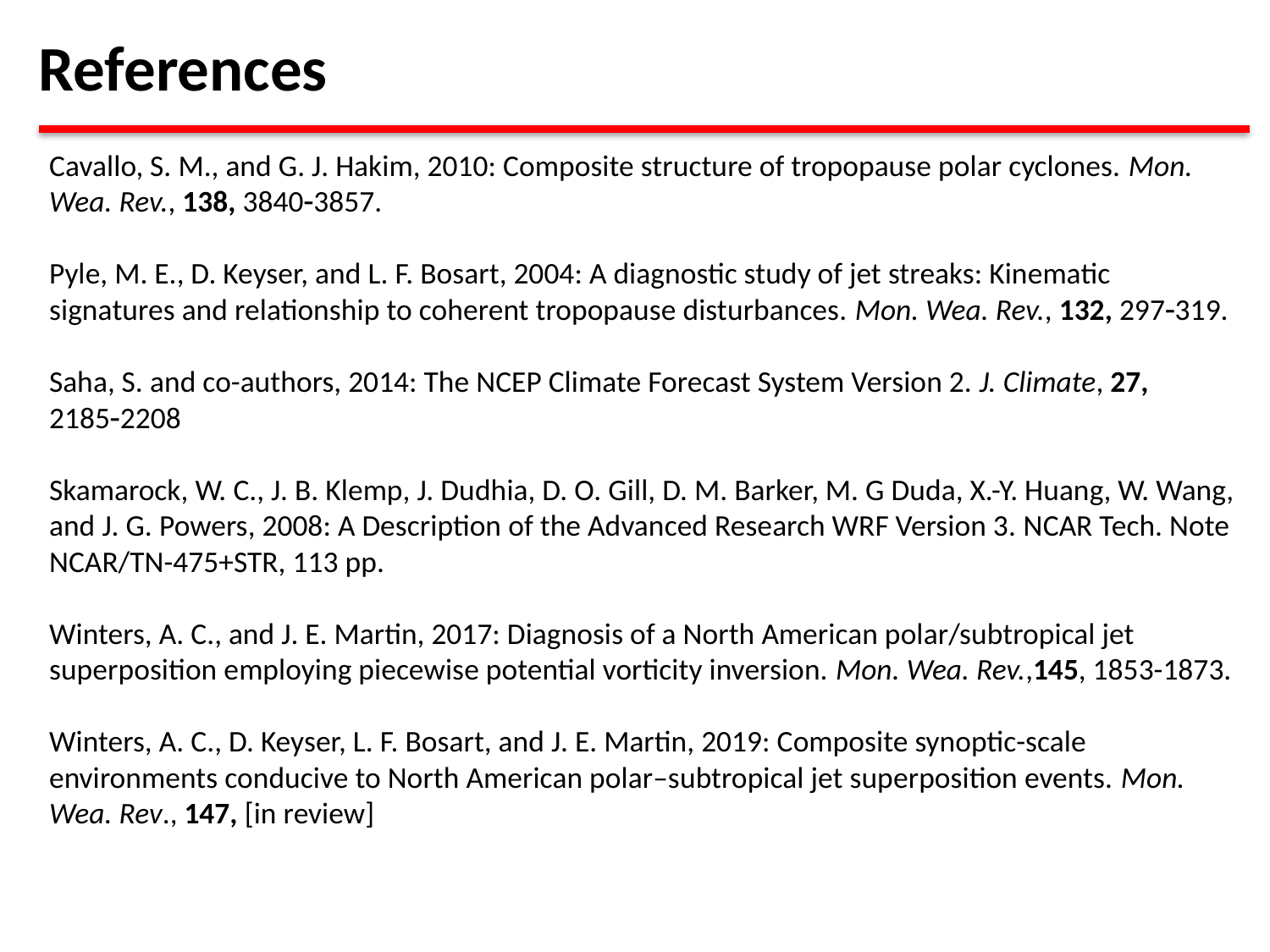

References
Cavallo, S. M., and G. J. Hakim, 2010: Composite structure of tropopause polar cyclones. Mon. Wea. Rev., 138, 3840−3857.

Pyle, M. E., D. Keyser, and L. F. Bosart, 2004: A diagnostic study of jet streaks: Kinematic signatures and relationship to coherent tropopause disturbances. Mon. Wea. Rev., 132, 297−319.

Saha, S. and co-authors, 2014: The NCEP Climate Forecast System Version 2. J. Climate, 27, 2185−2208

Skamarock, W. C., J. B. Klemp, J. Dudhia, D. O. Gill, D. M. Barker, M. G Duda, X.-Y. Huang, W. Wang, and J. G. Powers, 2008: A Description of the Advanced Research WRF Version 3. NCAR Tech. Note NCAR/TN-475+STR, 113 pp.

Winters, A. C., and J. E. Martin, 2017: Diagnosis of a North American polar/subtropical jet superposition employing piecewise potential vorticity inversion. Mon. Wea. Rev.,145, 1853-1873.

Winters, A. C., D. Keyser, L. F. Bosart, and J. E. Martin, 2019: Composite synoptic-scale environments conducive to North American polar–subtropical jet superposition events. Mon. Wea. Rev., 147, [in review]